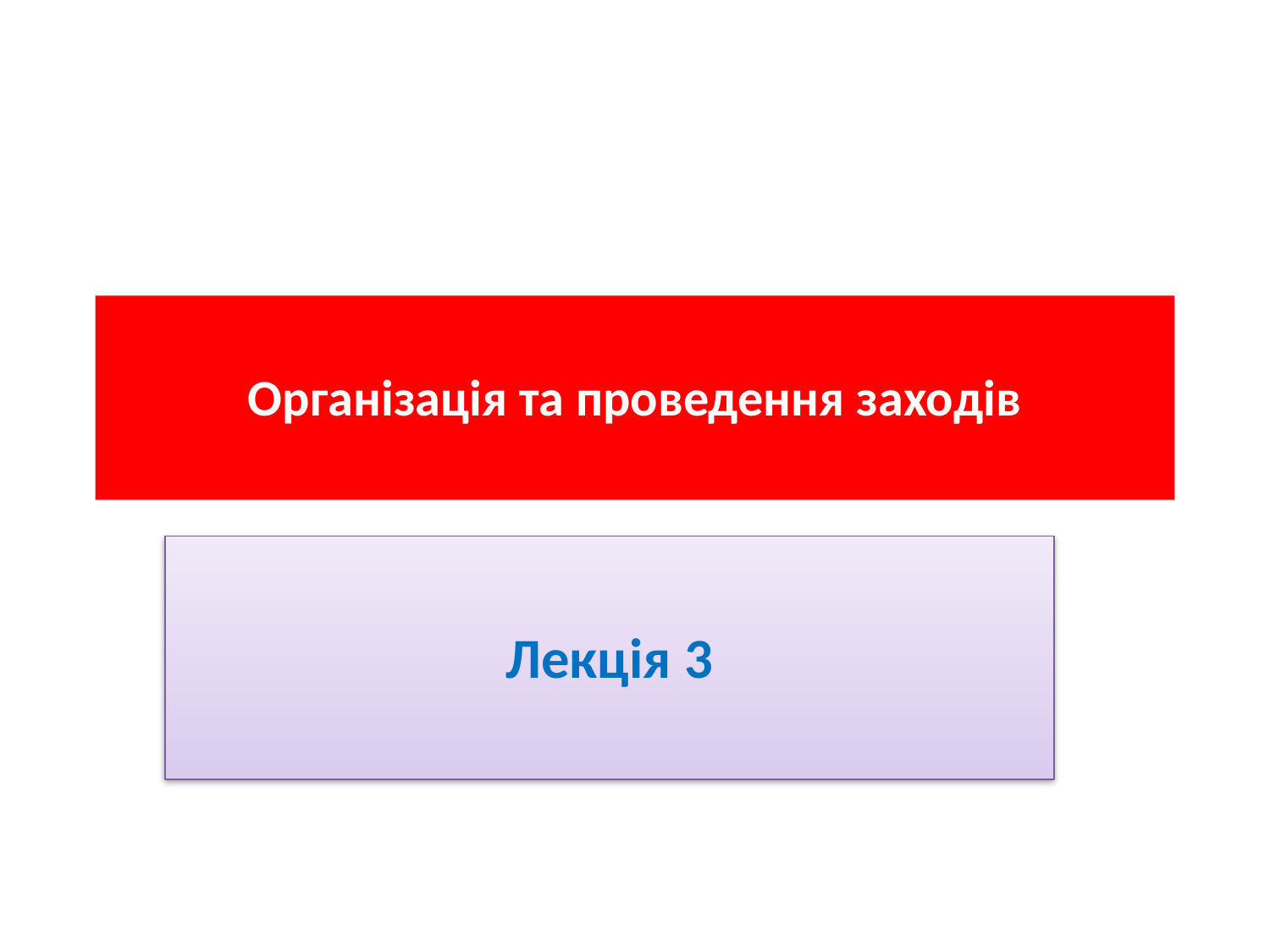

# Організація та проведення заходів

Лекція 3